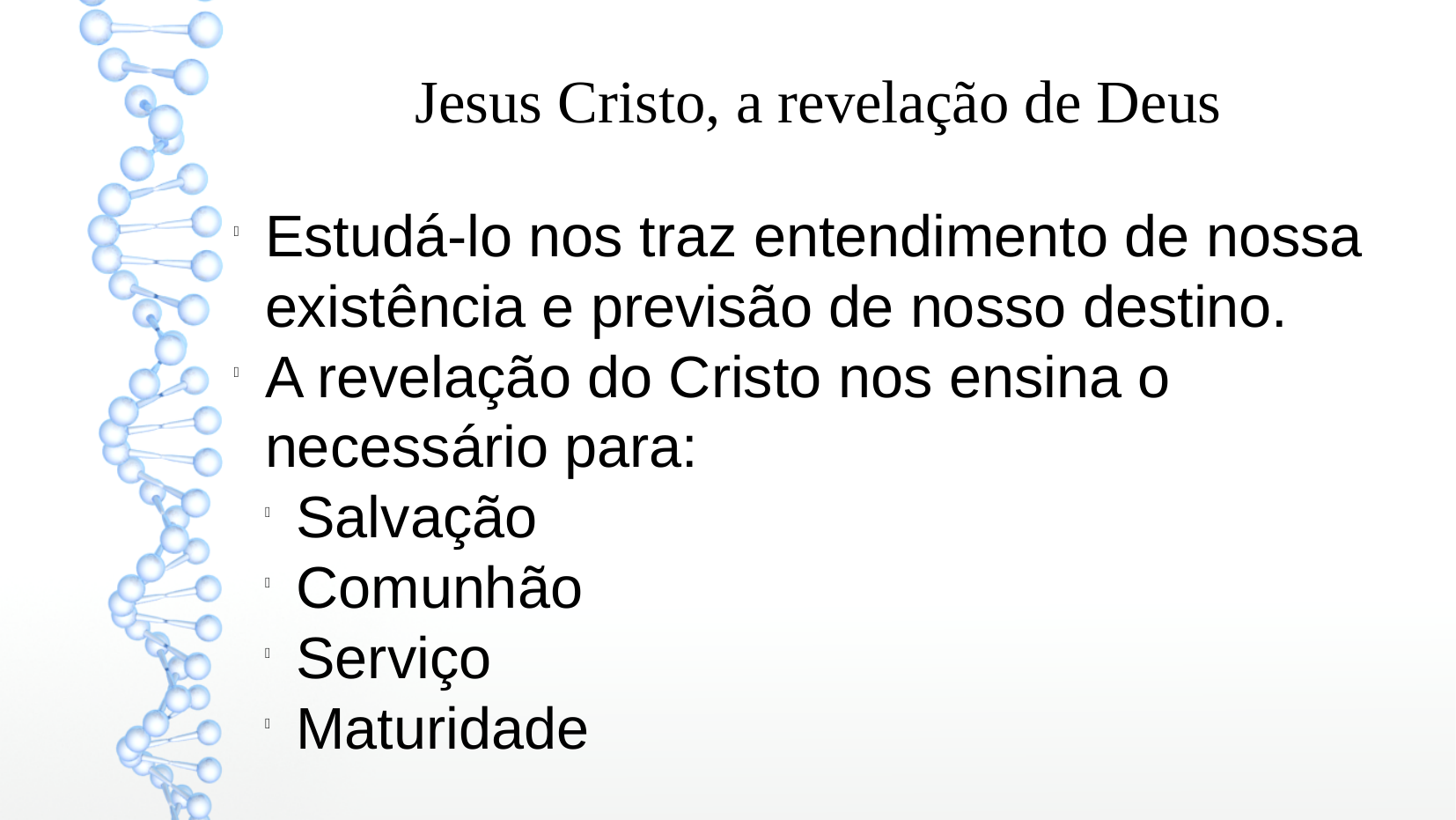

Jesus Cristo, a revelação de Deus
Estudá-lo nos traz entendimento de nossa existência e previsão de nosso destino.
A revelação do Cristo nos ensina o necessário para:
Salvação
Comunhão
Serviço
Maturidade